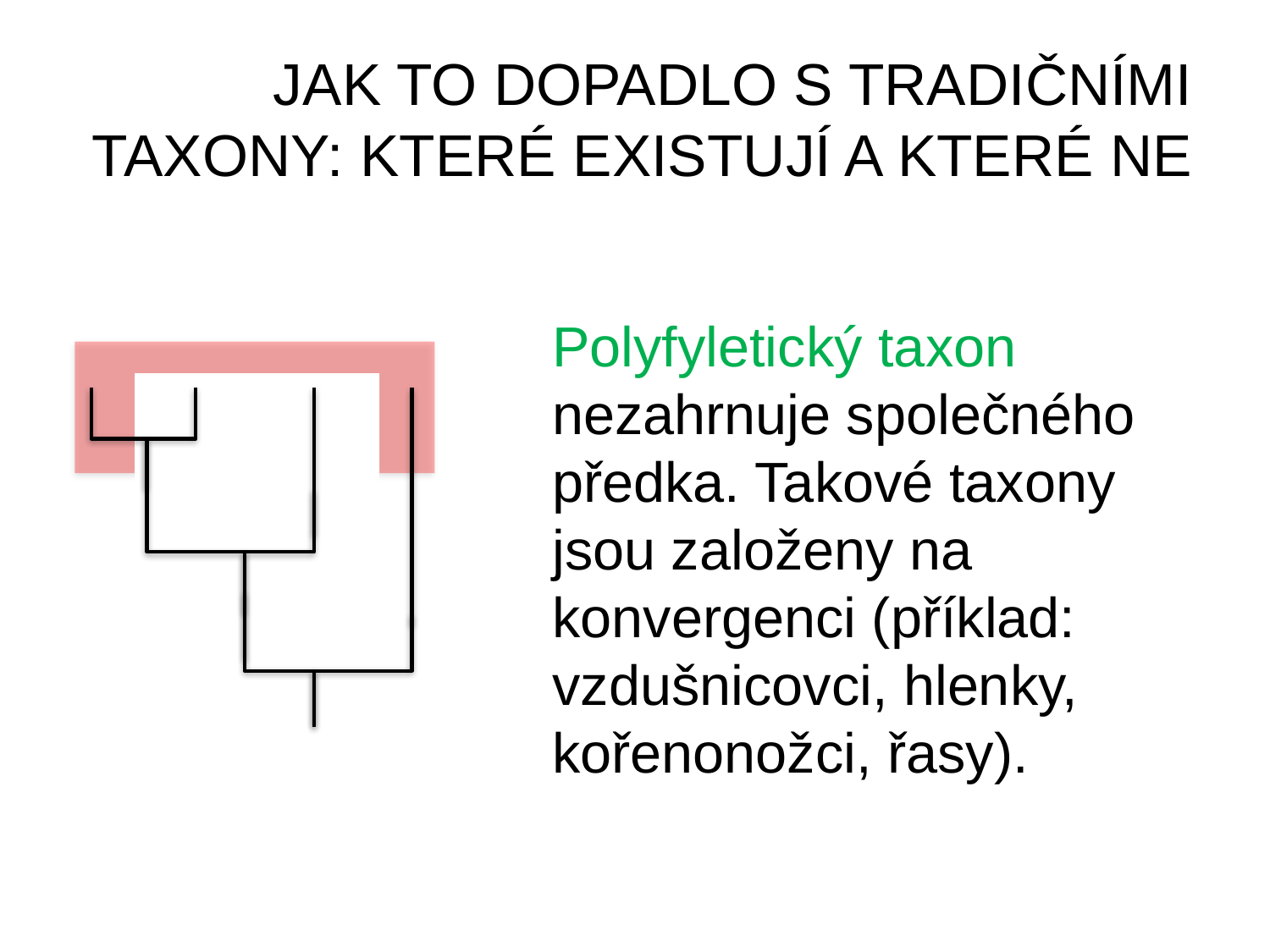

# JAK TO DOPADLO S TRADIČNÍMI TAXONY: KTERÉ EXISTUJÍ A KTERÉ NE
Polyfyletický taxon nezahrnuje společného předka. Takové taxony jsou založeny na konvergenci (příklad: vzdušnicovci, hlenky, kořenonožci, řasy).

PARAFYLIE
POLYFYLIE